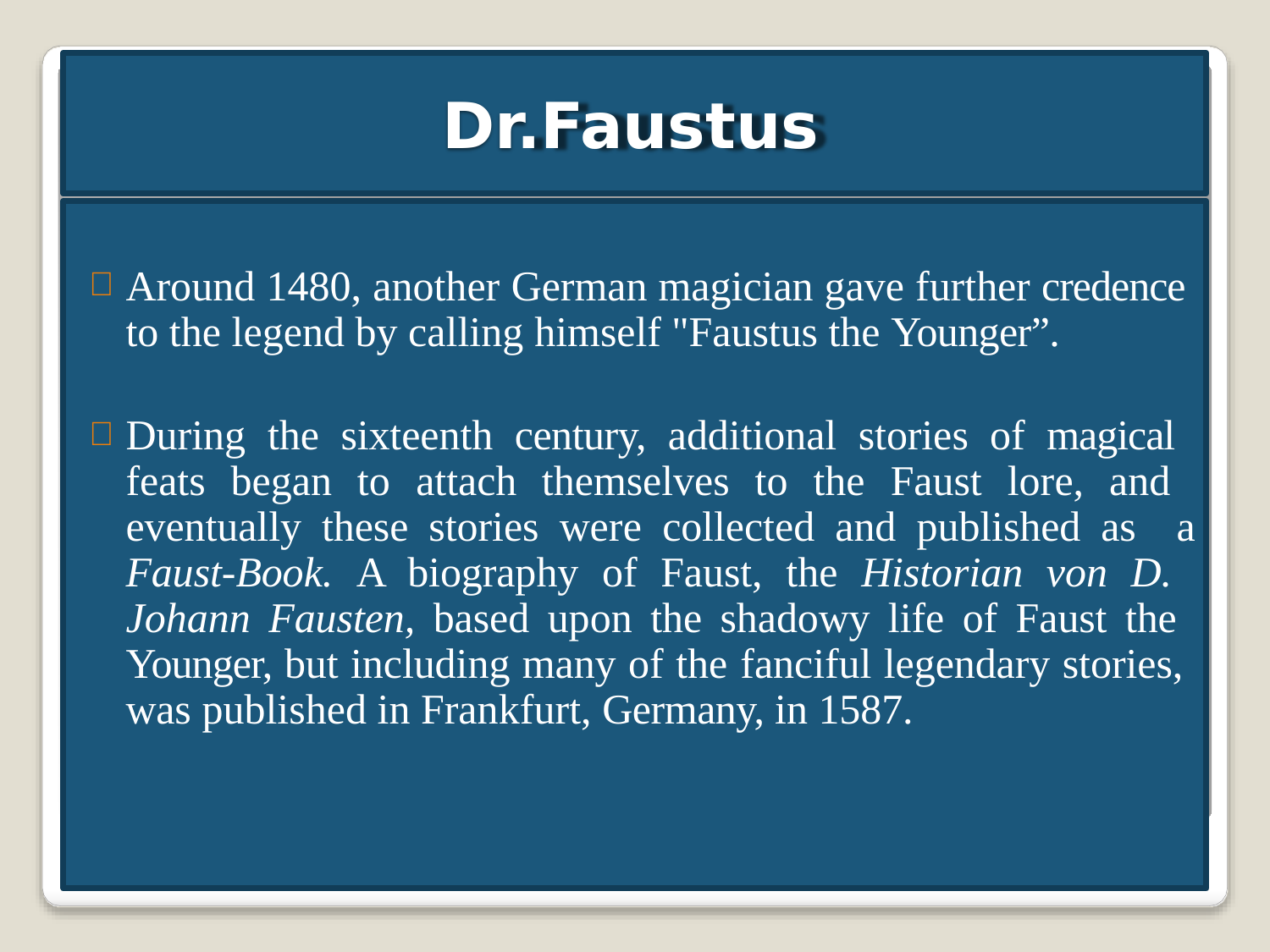

# Dr.Faustus

Around 1480, another German magician gave further credence  to the legend by calling himself "Faustus the Younger”.

During the sixteenth century, additional stories of magical  feats began to attach themselves to the Faust lore, and  eventually these stories were collected and published as  a Faust-Book. A biography of Faust, the Historian von D.  Johann Fausten, based upon the shadowy life of Faust the  Younger, but including many of the fanciful legendary stories,  was published in Frankfurt, Germany, in 1587.